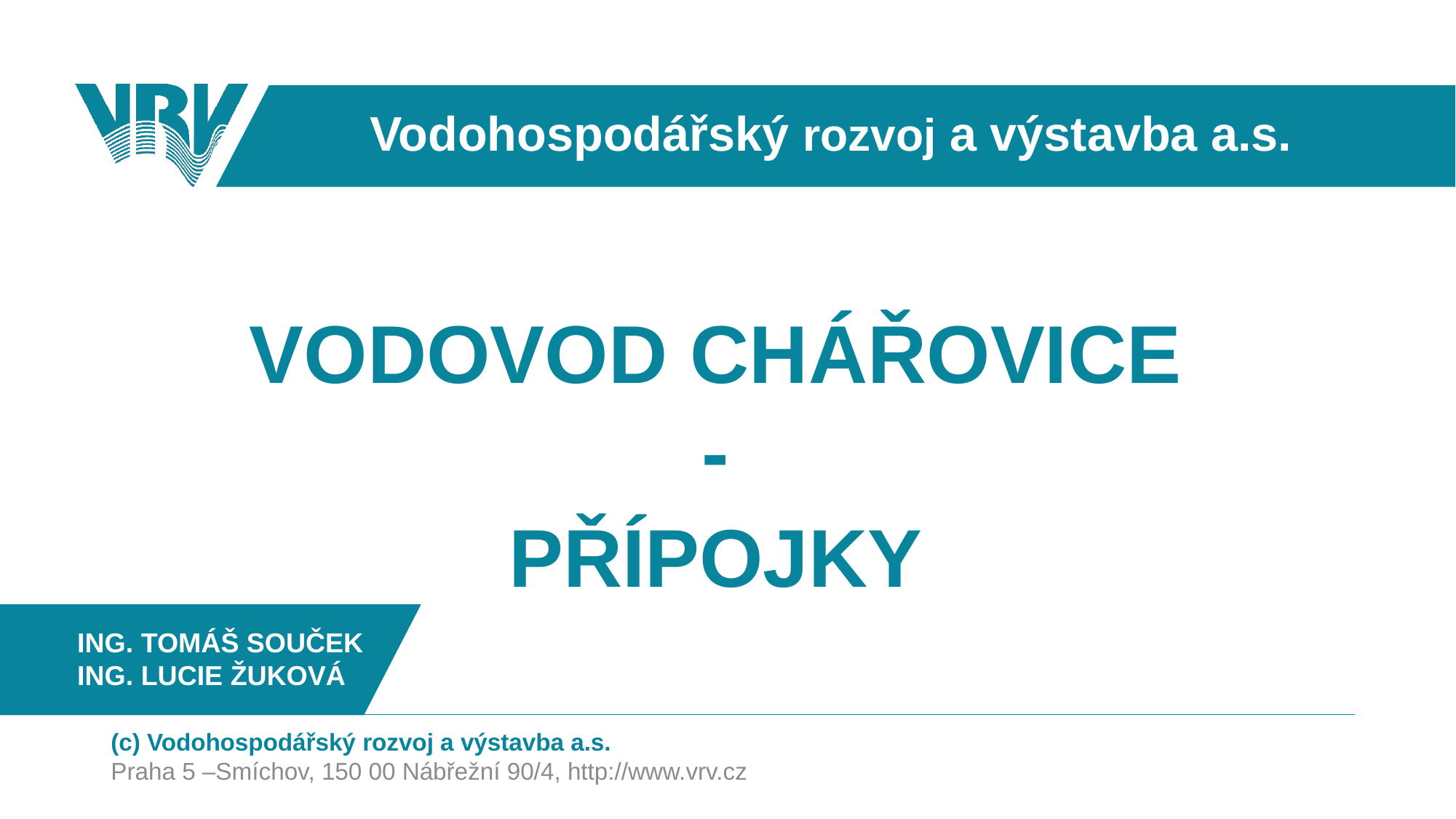

# Vodohospodářský rozvoj a výstavba a.s.
VODOVOD CHÁŘOVICE
-
PŘÍPOJKY

ING. TOMÁŠ SOUČEK
ING. LUCIE ŽUKOVÁ
(c) Vodohospodářský rozvoj a výstavba a.s.
Praha 5 –Smíchov, 150 00 Nábřežní 90/4, http://www.vrv.cz